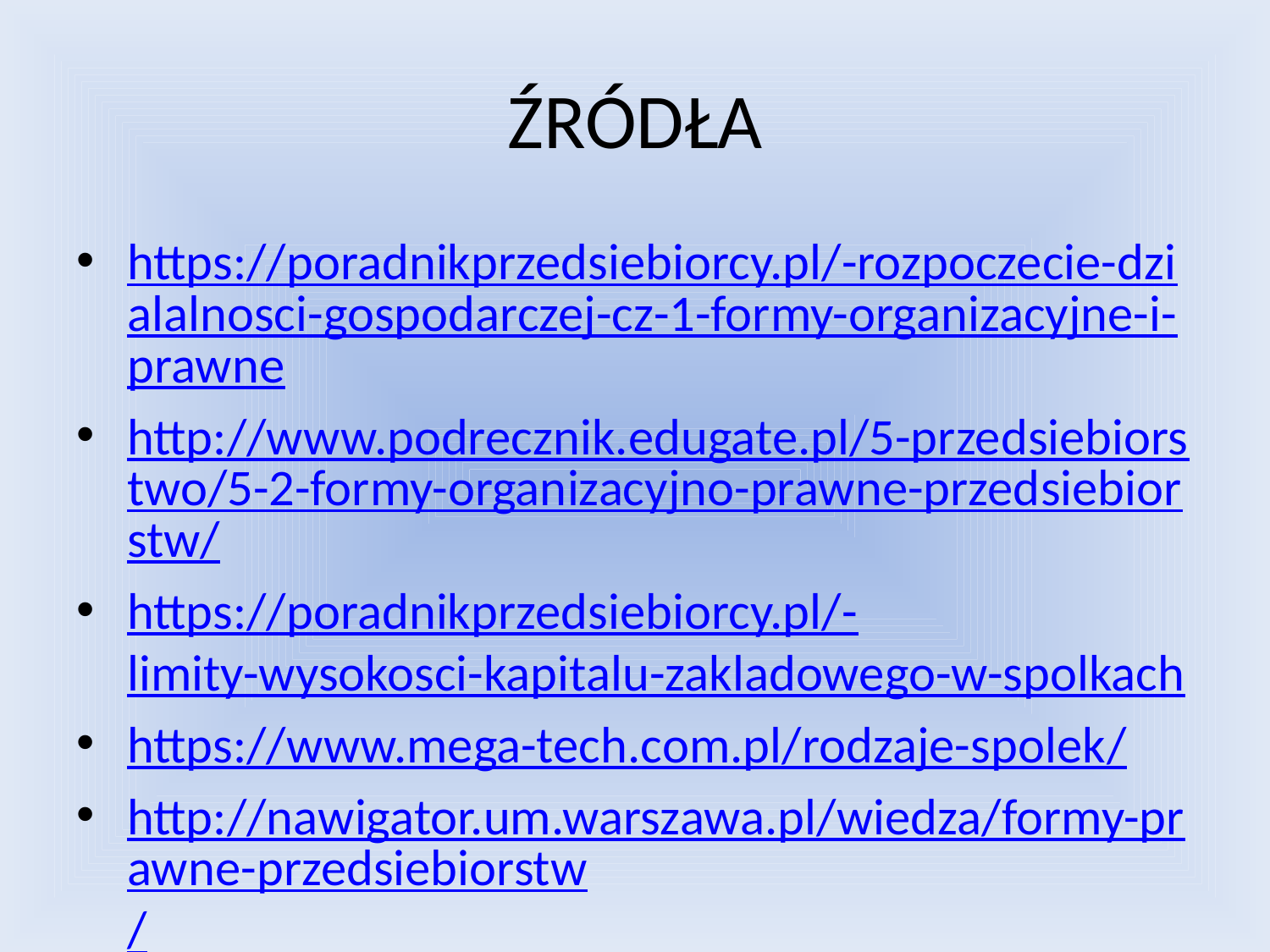

# ŹRÓDŁA
https://poradnikprzedsiebiorcy.pl/-rozpoczecie-dzialalnosci-gospodarczej-cz-1-formy-organizacyjne-i-prawne
http://www.podrecznik.edugate.pl/5-przedsiebiorstwo/5-2-formy-organizacyjno-prawne-przedsiebiorstw/
https://poradnikprzedsiebiorcy.pl/-limity-wysokosci-kapitalu-zakladowego-w-spolkach
https://www.mega-tech.com.pl/rodzaje-spolek/
http://nawigator.um.warszawa.pl/wiedza/formy-prawne-przedsiebiorstw/
https://www.infakt.pl/osobowosc-prawna-co-to-jest/